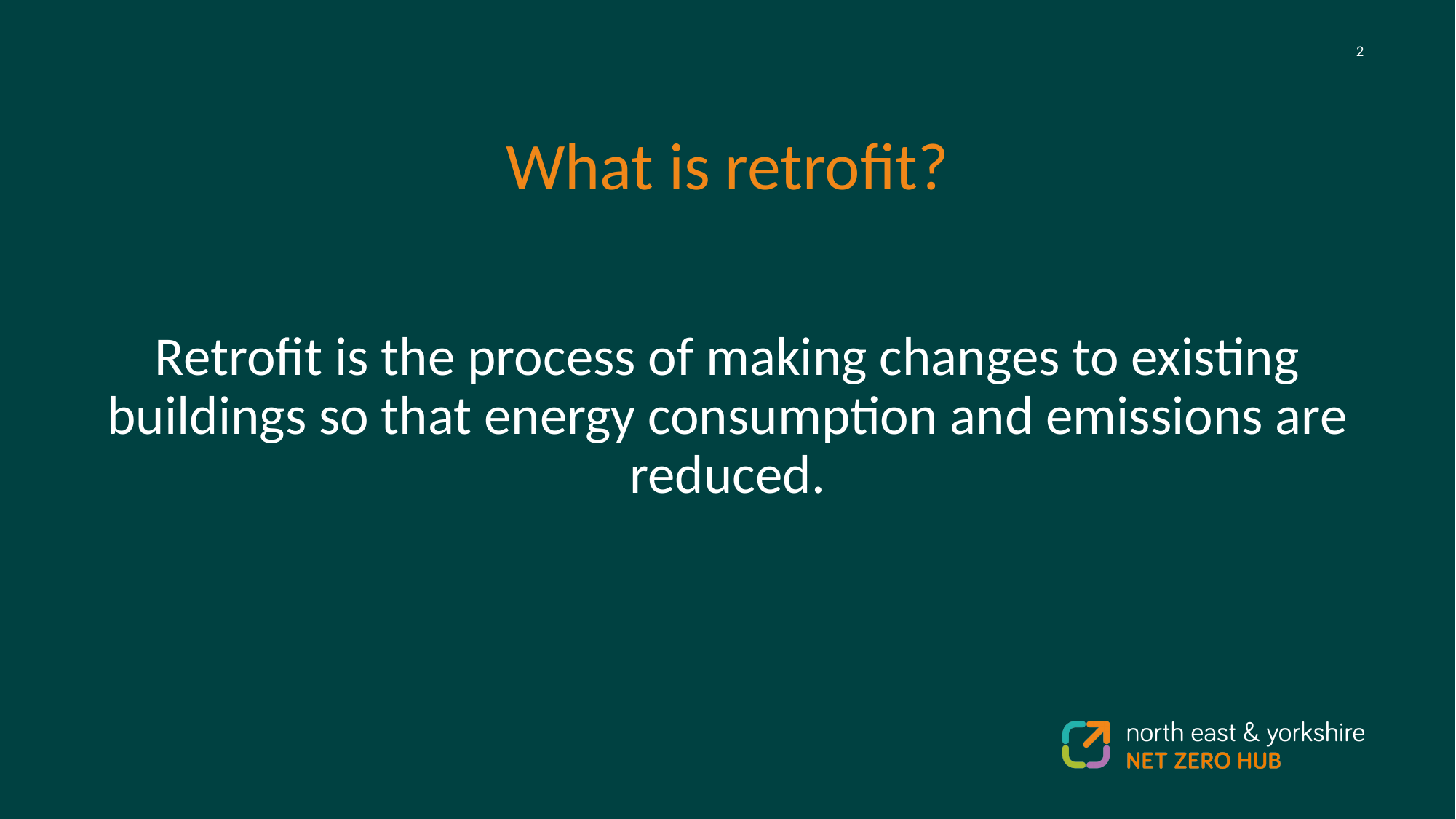

What is retrofit?
Retrofit is the process of making changes to existing buildings so that energy consumption and emissions are reduced.